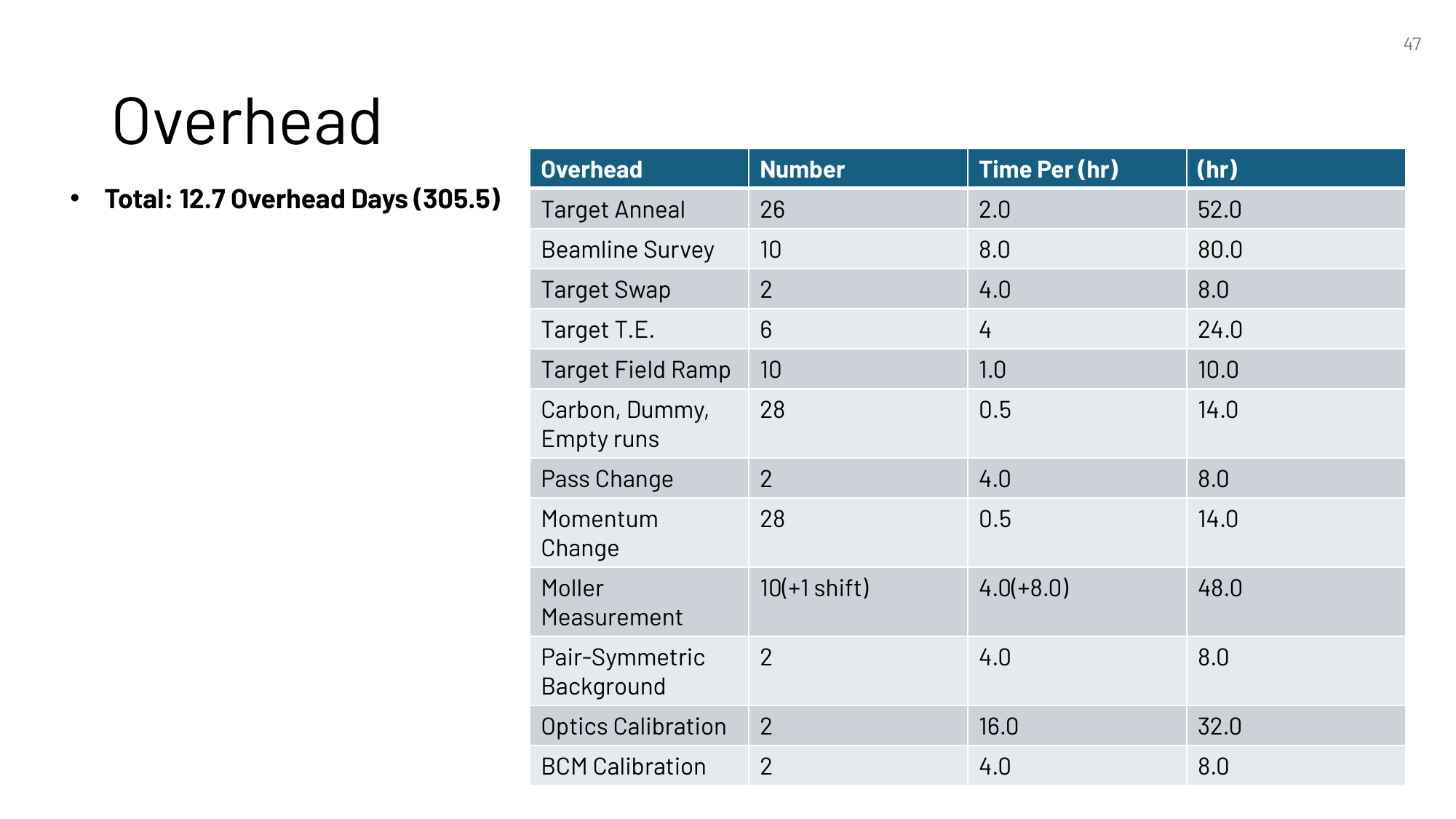

47
# Overhead
| Overhead | Number | Time Per (hr) | (hr) |
| --- | --- | --- | --- |
| Target Anneal | 26 | 2.0 | 52.0 |
| Beamline Survey | 10 | 8.0 | 80.0 |
| Target Swap | 2 | 4.0 | 8.0 |
| Target T.E. | 6 | 4 | 24.0 |
| Target Field Ramp | 10 | 1.0 | 10.0 |
| Carbon, Dummy, Empty runs | 28 | 0.5 | 14.0 |
| Pass Change | 2 | 4.0 | 8.0 |
| Momentum Change | 28 | 0.5 | 14.0 |
| Moller Measurement | 10(+1 shift) | 4.0(+8.0) | 48.0 |
| Pair-Symmetric Background | 2 | 4.0 | 8.0 |
| Optics Calibration | 2 | 16.0 | 32.0 |
| BCM Calibration | 2 | 4.0 | 8.0 |
Total: 12.7 Overhead Days (305.5)